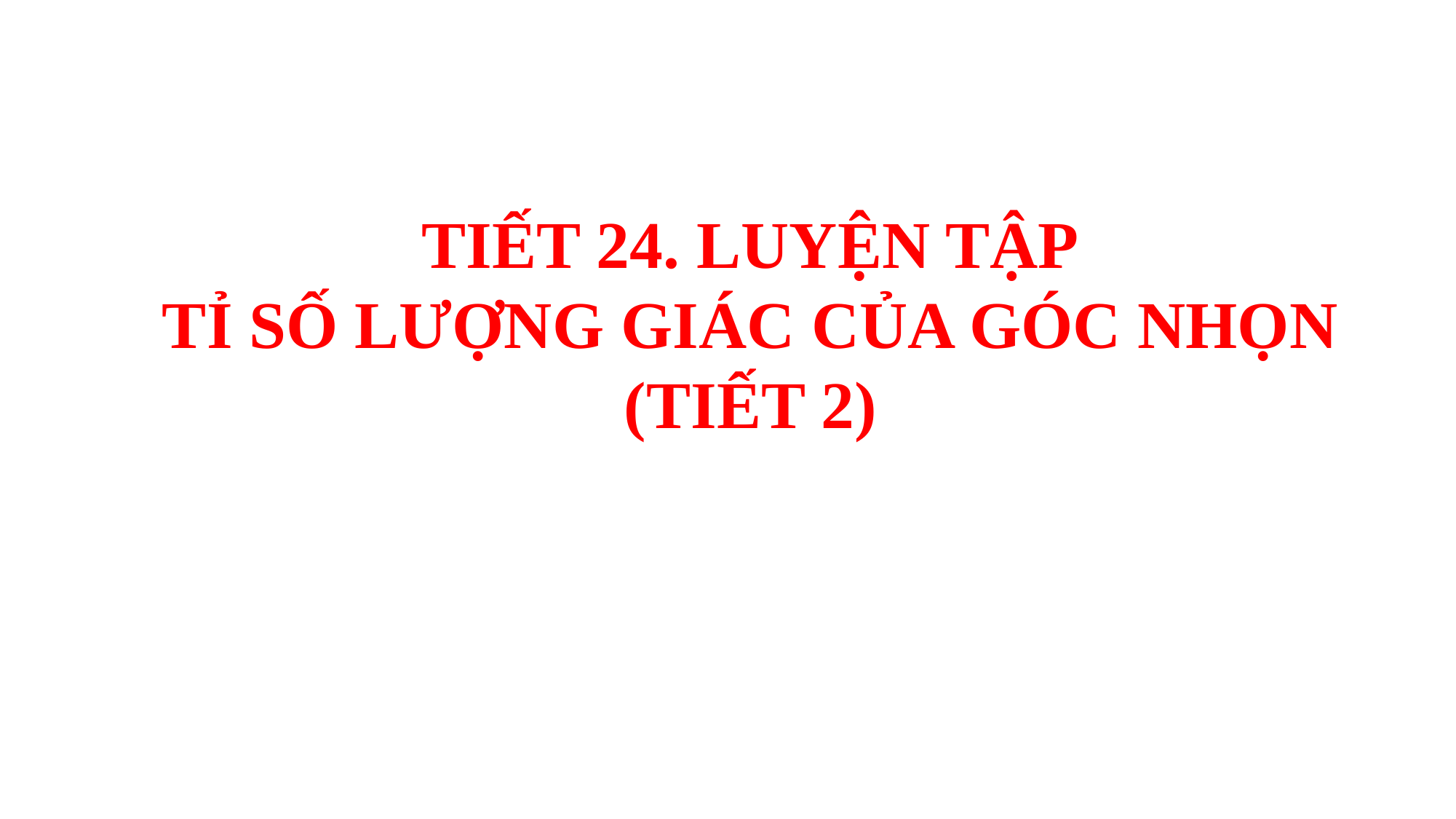

TIẾT 24. LUYỆN TẬP
TỈ SỐ LƯỢNG GIÁC CỦA GÓC NHỌN (TIẾT 2)